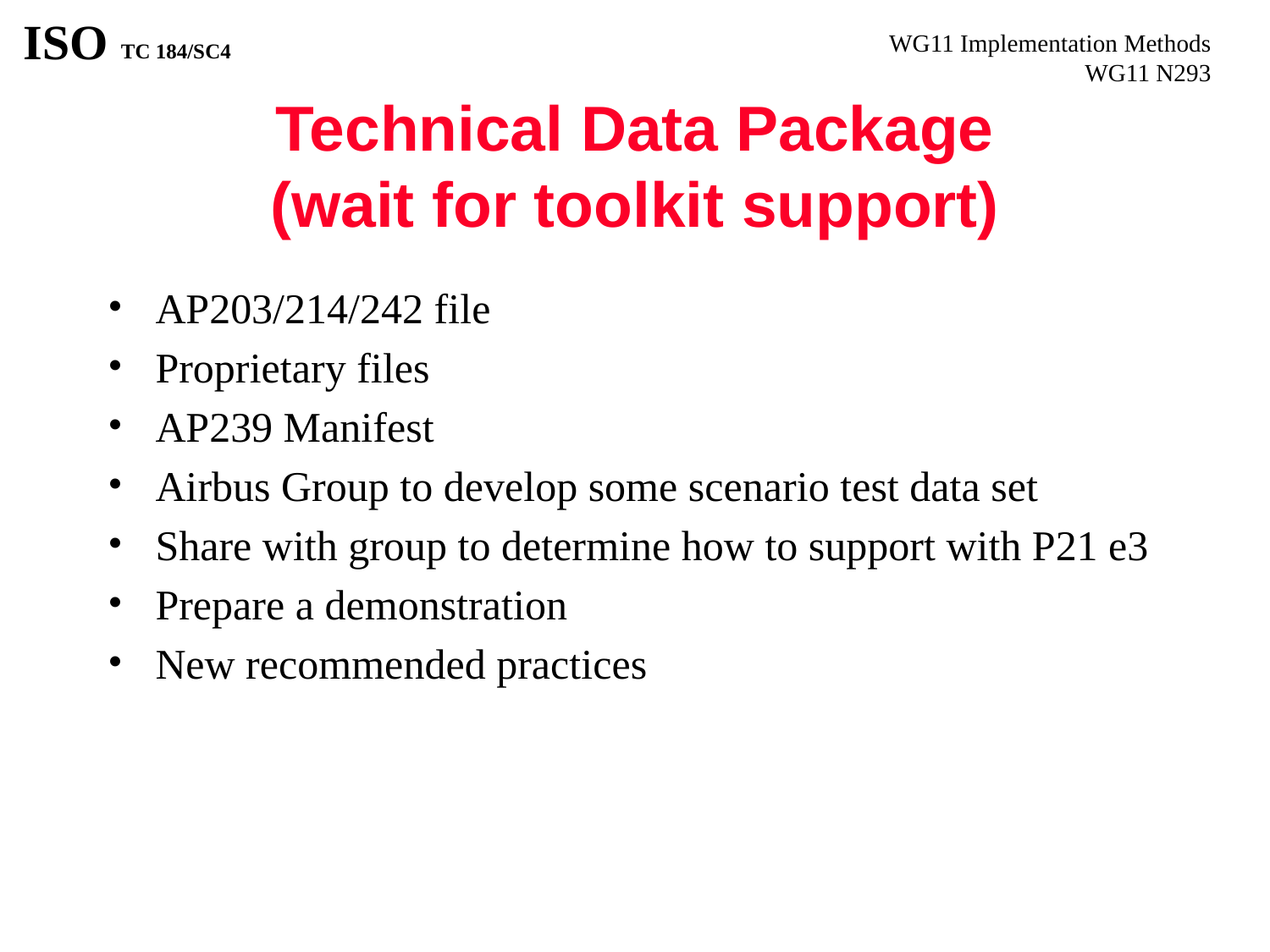

# Technical Data Package (wait for toolkit support)
AP203/214/242 file
Proprietary files
AP239 Manifest
Airbus Group to develop some scenario test data set
Share with group to determine how to support with P21 e3
Prepare a demonstration
New recommended practices